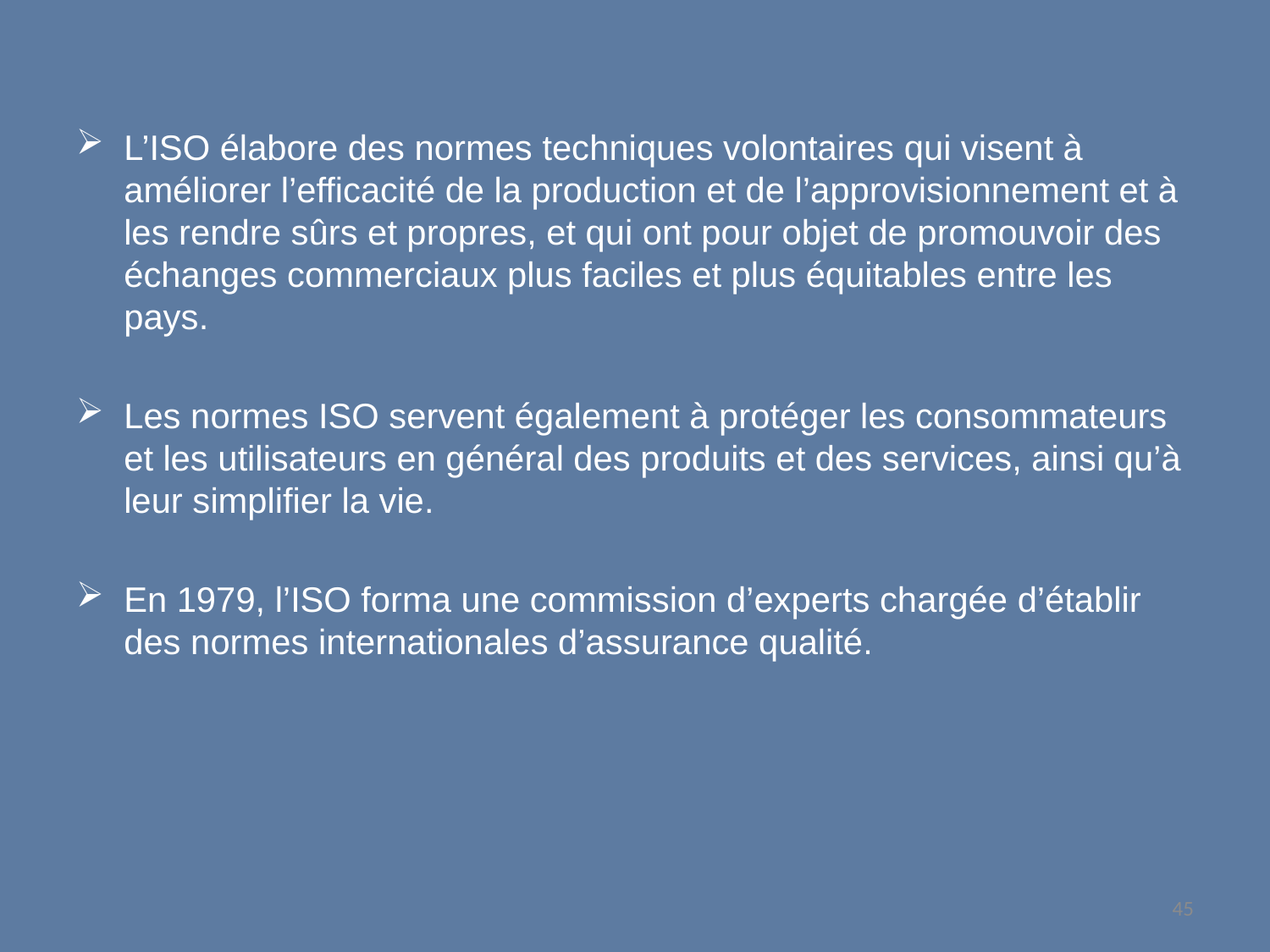

L’ISO élabore des normes techniques volontaires qui visent à améliorer l’efficacité de la production et de l’approvisionnement et à les rendre sûrs et propres, et qui ont pour objet de promouvoir des échanges commerciaux plus faciles et plus équitables entre les pays.

Les normes ISO servent également à protéger les consommateurs et les utilisateurs en général des produits et des services, ainsi qu’à leur simplifier la vie.

En 1979, l’ISO forma une commission d’experts chargée d’établir des normes internationales d’assurance qualité.

45